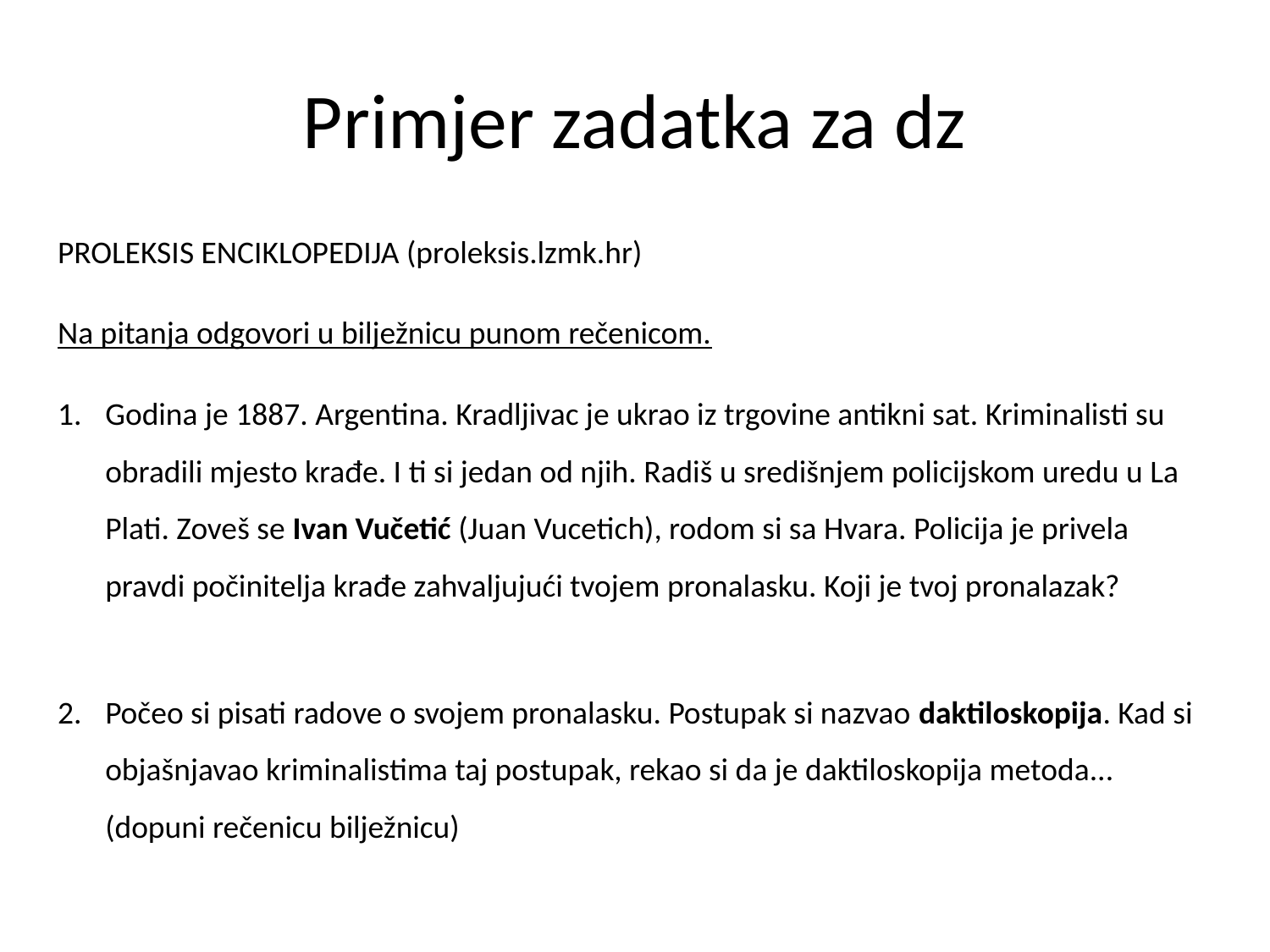

# Primjer zadatka za dz
PROLEKSIS ENCIKLOPEDIJA (proleksis.lzmk.hr)
Na pitanja odgovori u bilježnicu punom rečenicom.
Godina je 1887. Argentina. Kradljivac je ukrao iz trgovine antikni sat. Kriminalisti su obradili mjesto krađe. I ti si jedan od njih. Radiš u središnjem policijskom uredu u La Plati. Zoveš se Ivan Vučetić (Juan Vucetich), rodom si sa Hvara. Policija je privela pravdi počinitelja krađe zahvaljujući tvojem pronalasku. Koji je tvoj pronalazak?

Počeo si pisati radove o svojem pronalasku. Postupak si nazvao daktiloskopija. Kad si objašnjavao kriminalistima taj postupak, rekao si da je daktiloskopija metoda... (dopuni rečenicu bilježnicu)